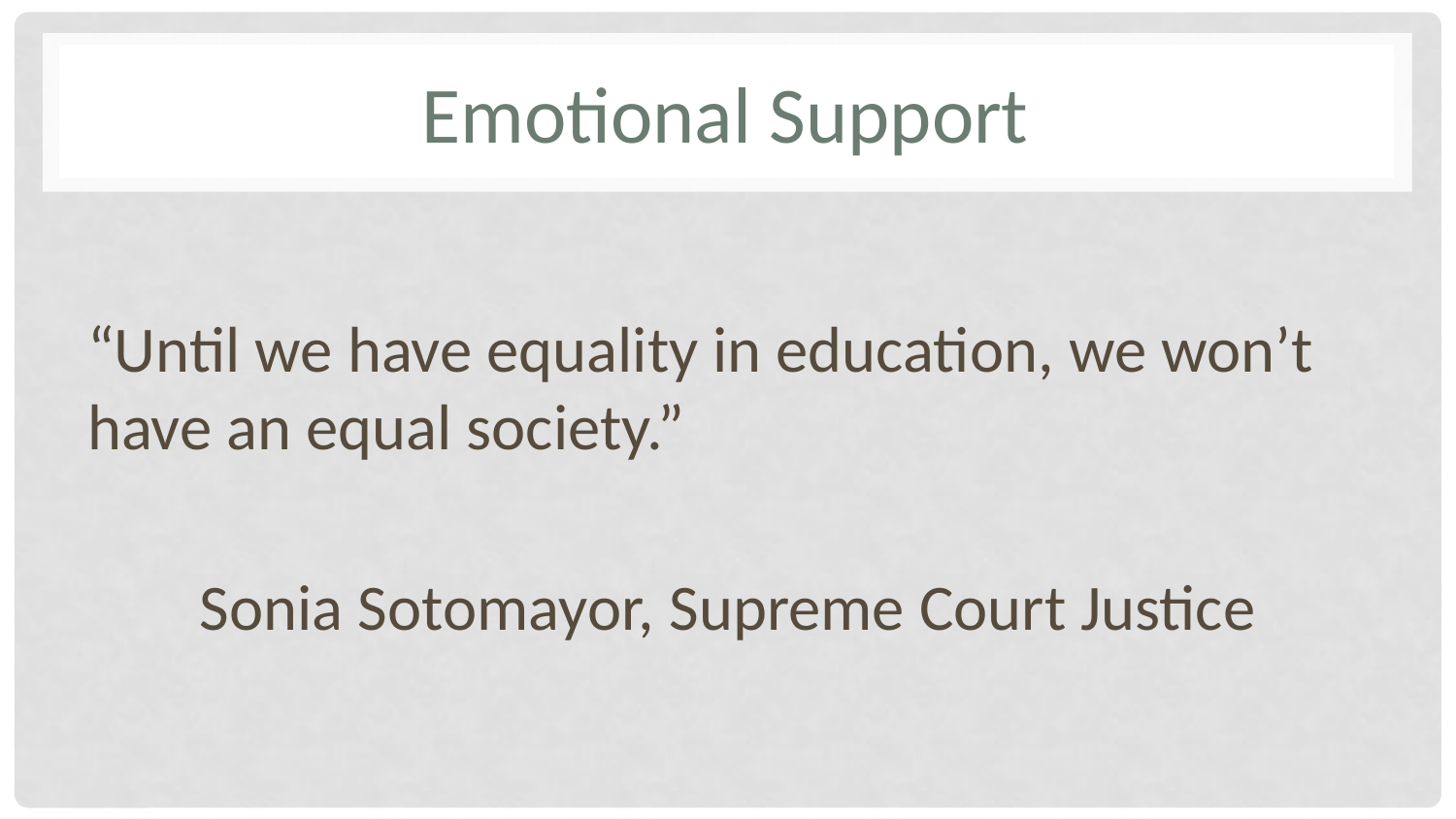

# Emotional Support

“Until we have equality in education, we won’t have an equal society.”

Sonia Sotomayor, Supreme Court Justice